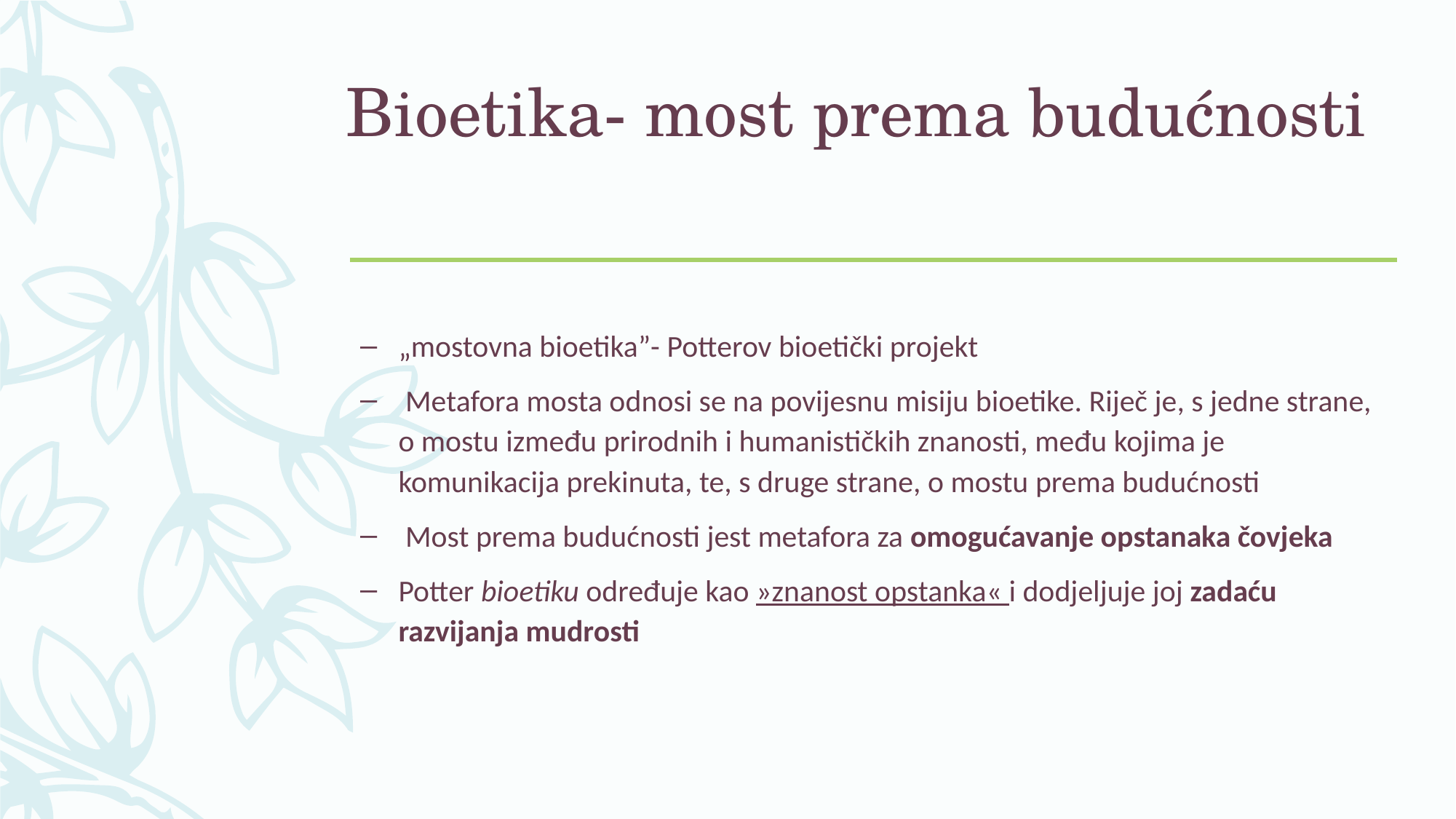

# Bioetika- most prema budućnosti
„mostovna bioetika”- Potterov bioetički projekt
 Metafora mosta odnosi se na povijesnu misiju bioetike. Riječ je, s jedne strane, o mostu između prirodnih i humanističkih znanosti, među kojima je komunikacija prekinuta, te, s druge strane, o mostu prema budućnosti
 Most prema budućnosti jest metafora za omogućavanje opstanaka čovjeka
Potter bioetiku određuje kao »znanost opstanka« i dodjeljuje joj zadaću razvijanja mudrosti